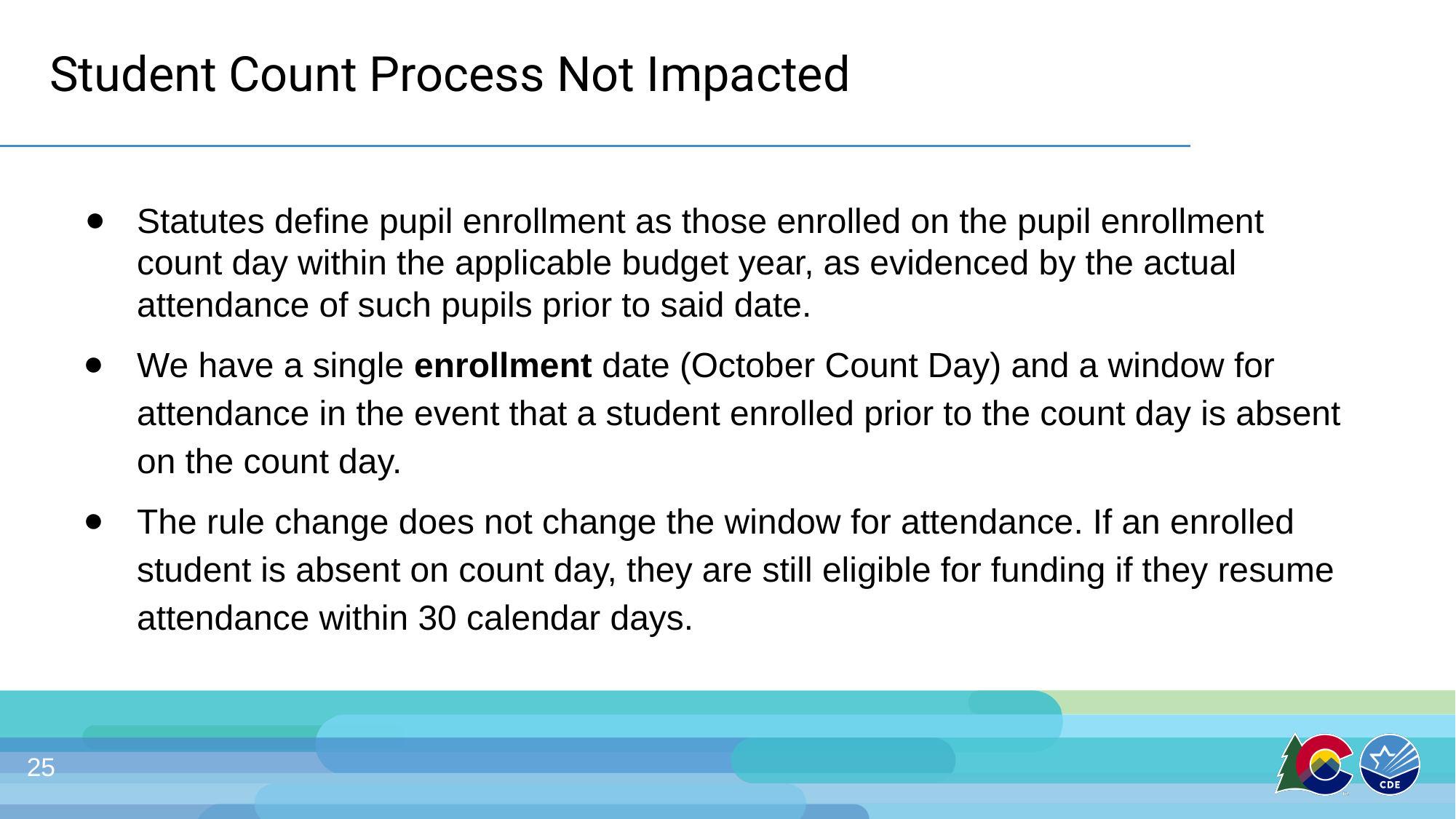

# Student Count Process Not Impacted
Statutes define pupil enrollment as those enrolled on the pupil enrollment count day within the applicable budget year, as evidenced by the actual attendance of such pupils prior to said date.
We have a single enrollment date (October Count Day) and a window for attendance in the event that a student enrolled prior to the count day is absent on the count day.
The rule change does not change the window for attendance. If an enrolled student is absent on count day, they are still eligible for funding if they resume attendance within 30 calendar days.